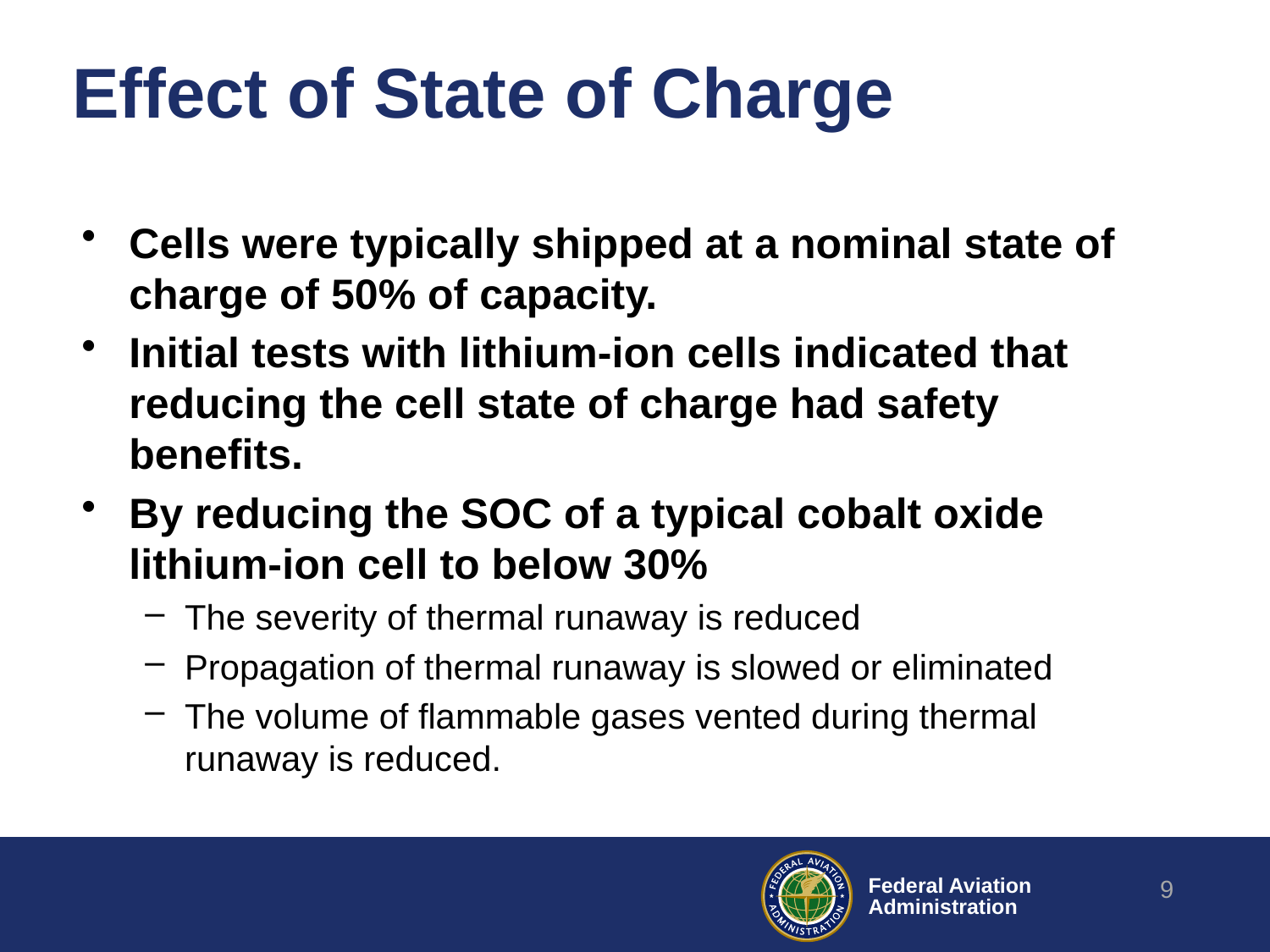

# Effect of State of Charge
Cells were typically shipped at a nominal state of charge of 50% of capacity.
Initial tests with lithium-ion cells indicated that reducing the cell state of charge had safety benefits.
By reducing the SOC of a typical cobalt oxide lithium-ion cell to below 30%
The severity of thermal runaway is reduced
Propagation of thermal runaway is slowed or eliminated
The volume of flammable gases vented during thermal runaway is reduced.

9